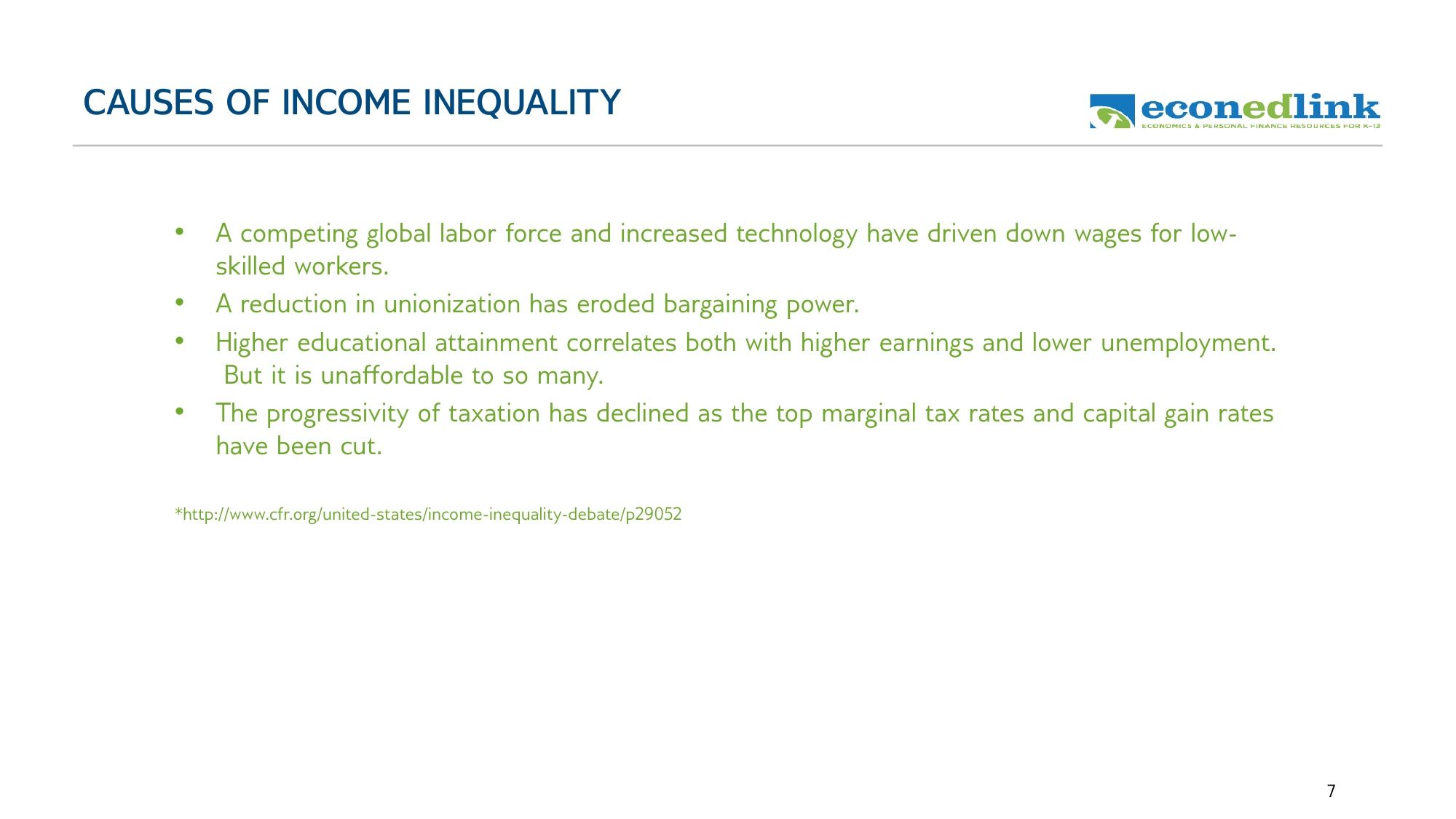

# CAUSES OF INCOME INEQUALITY
A competing global labor force and increased technology have driven down wages for low-skilled workers.
A reduction in unionization has eroded bargaining power.
Higher educational attainment correlates both with higher earnings and lower unemployment.  But it is unaffordable to so many.
The progressivity of taxation has declined as the top marginal tax rates and capital gain rates have been cut.

*http://www.cfr.org/united-states/income-inequality-debate/p29052
7